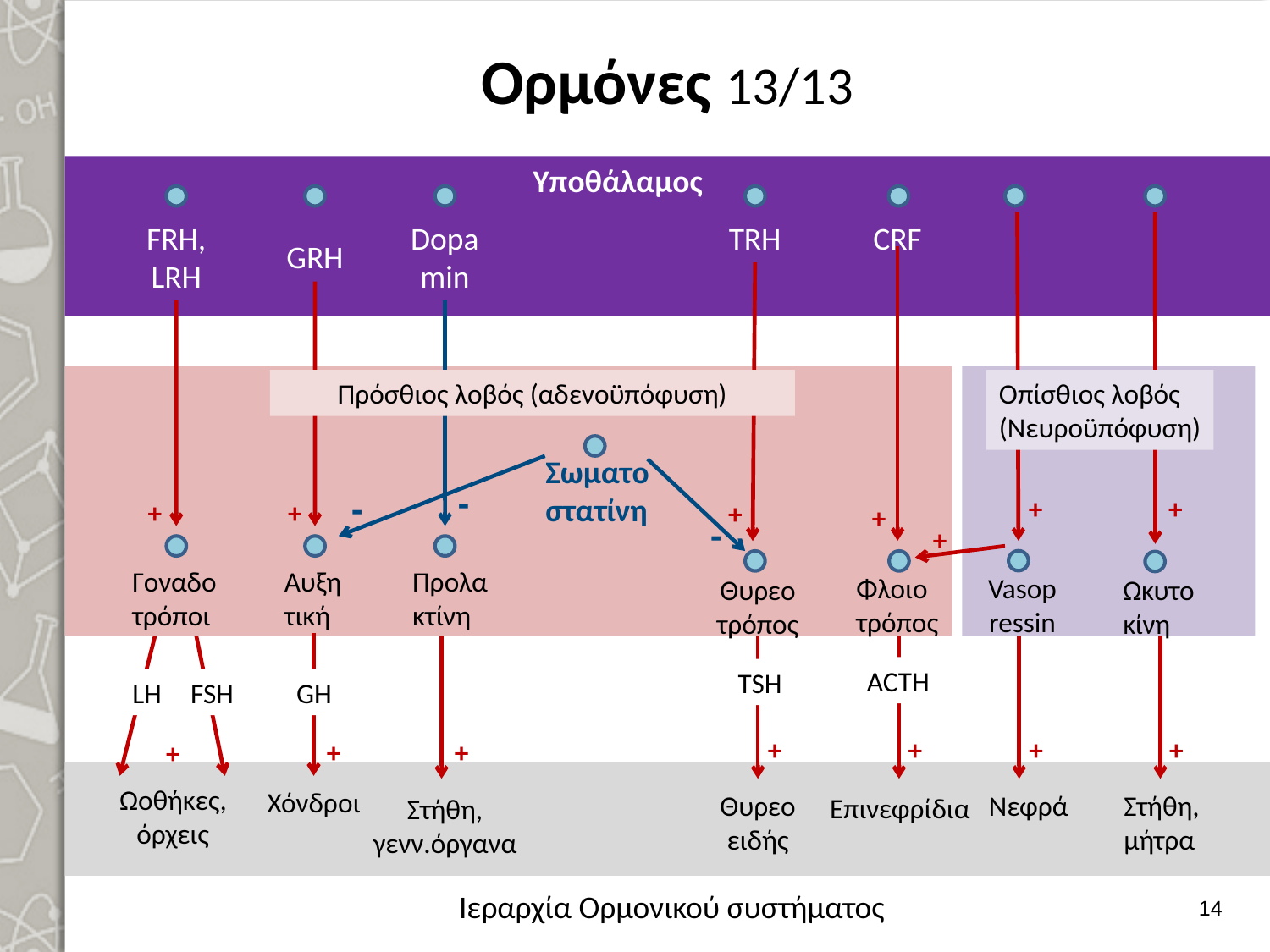

# Ορμόνες 13/13
Υποθάλαμος

Dopa min
CRF
FRH, LRH
TRH
GRH

Πρόσθιος λοβός (αδενοϋπόφυση)
Οπίσθιος λοβός
(Νευροϋπόφυση)

Σωματο
στατίνη
-
-
+
+
+
+
+
+
-
+

Γοναδοτρόποι
Αυξητική
Προλακτίνη
Φλοιο
τρόπος
Vasop ressin
Θυρεο
τρόπος
Ωκυτοκίνη
ACTH
TSH
LH
FSH
GH
+
+
+
+
+
+
+

Ωοθήκες, όρχεις
Χόνδροι
Θυρεο
ειδής
Νεφρά
Στήθη,
μήτρα
Επινεφρίδια
Στήθη, γενν.όργανα
Ιεραρχία Ορμονικού συστήματος
14